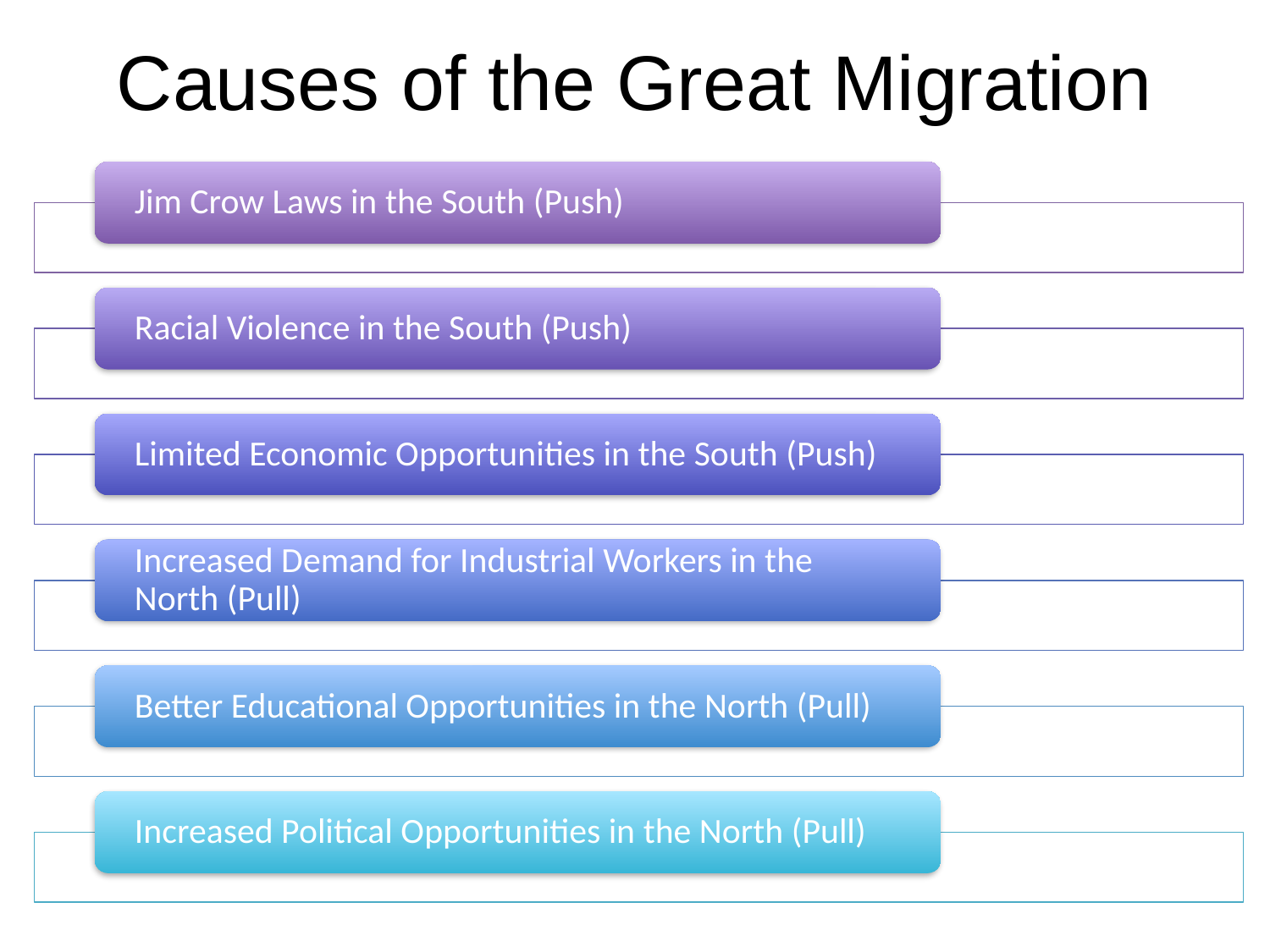

# Causes of the Great Migration
Jim Crow Laws in the South (Push)
Racial Violence in the South (Push)
Limited Economic Opportunities in the South (Push)
Increased Demand for Industrial Workers in the North (Pull)
Better Educational Opportunities in the North (Pull)
Increased Political Opportunities in the North (Pull)